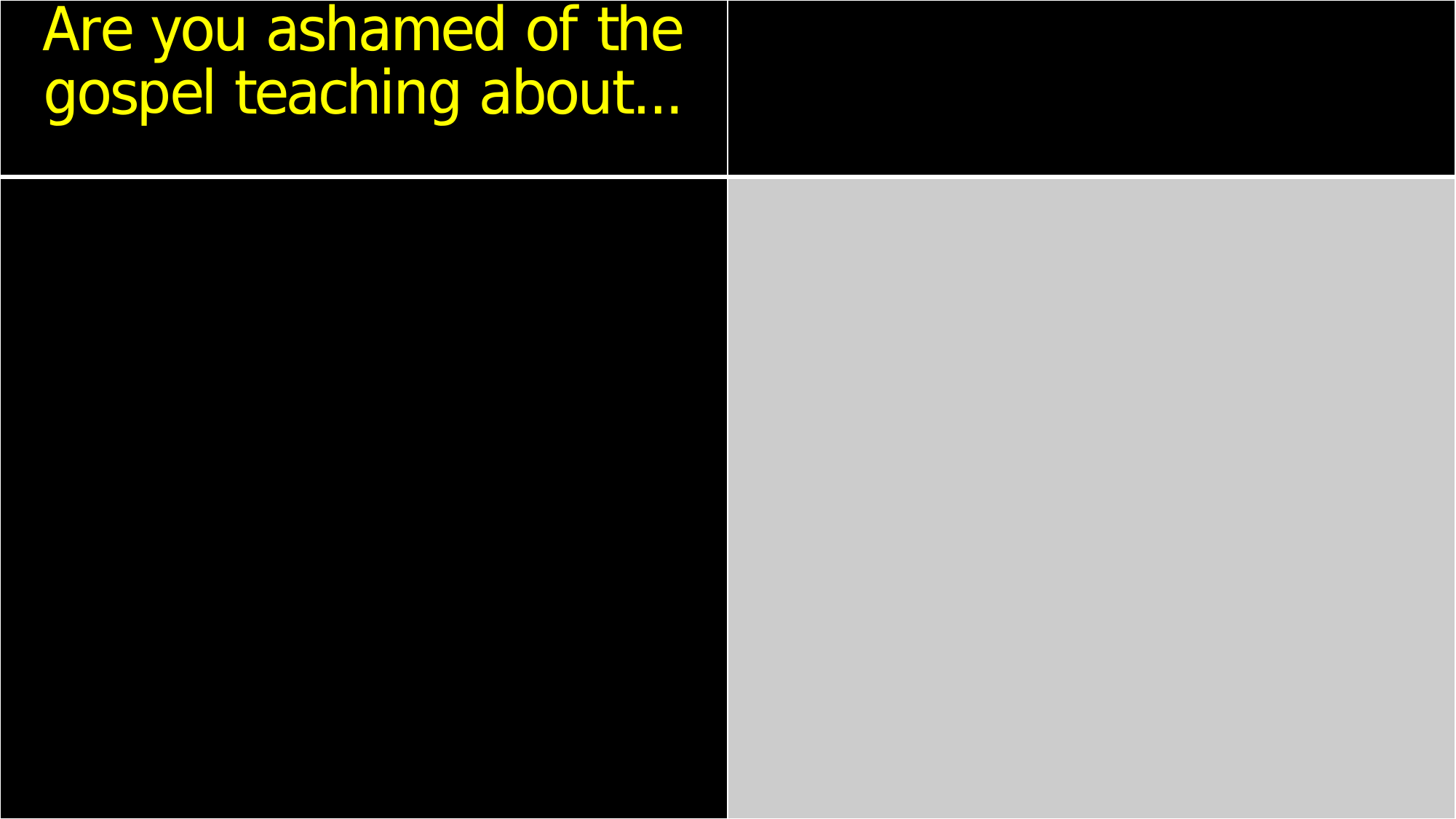

| Are you ashamed of the gospel teaching about… |  |
| --- | --- |
|  |  |